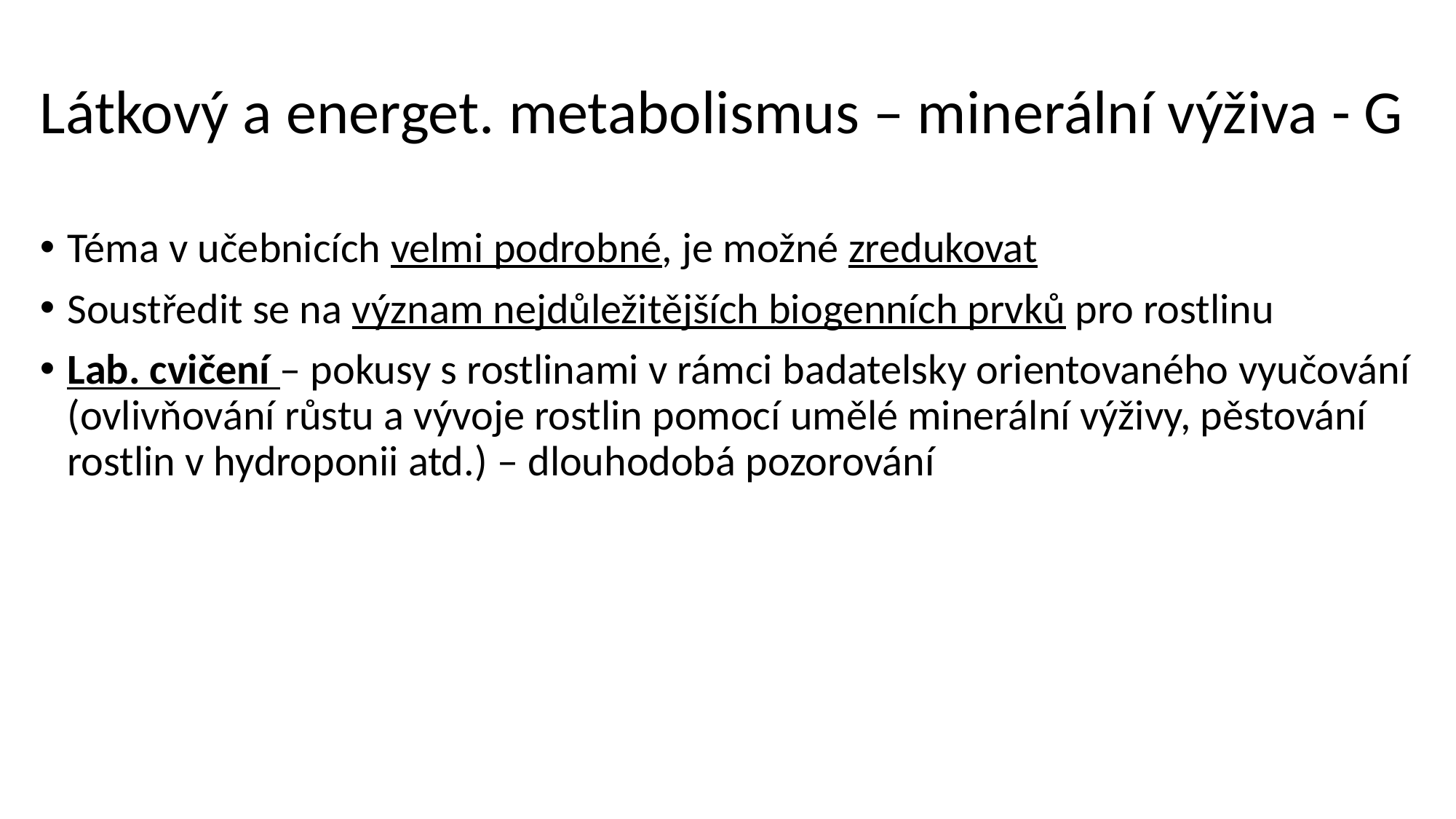

# Látkový a energet. metabolismus – minerální výživa - G
Téma v učebnicích velmi podrobné, je možné zredukovat
Soustředit se na význam nejdůležitějších biogenních prvků pro rostlinu
Lab. cvičení – pokusy s rostlinami v rámci badatelsky orientovaného vyučování (ovlivňování růstu a vývoje rostlin pomocí umělé minerální výživy, pěstování rostlin v hydroponii atd.) – dlouhodobá pozorování